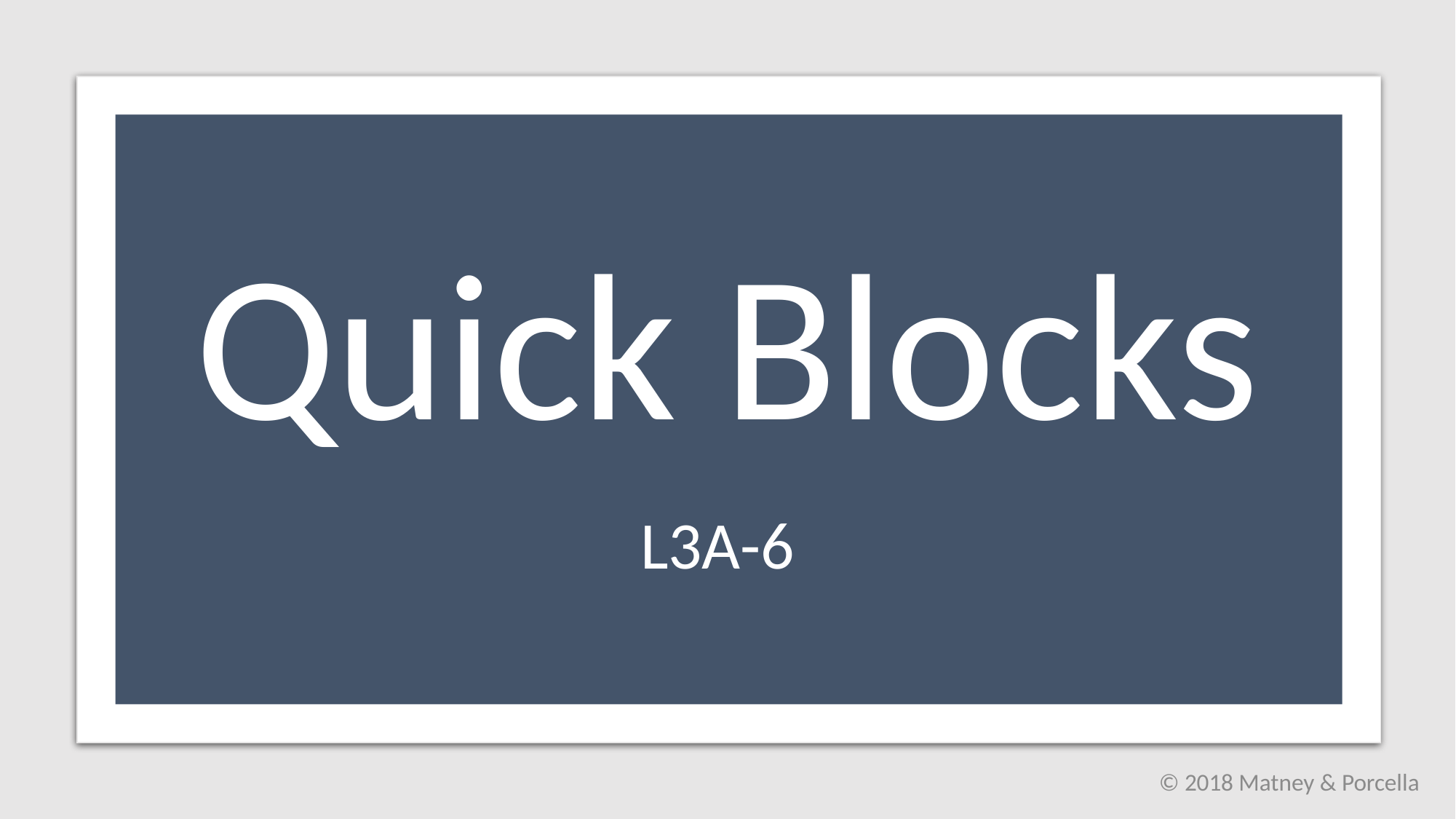

# Quick Blocks
L3A-6
© 2018 Matney & Porcella